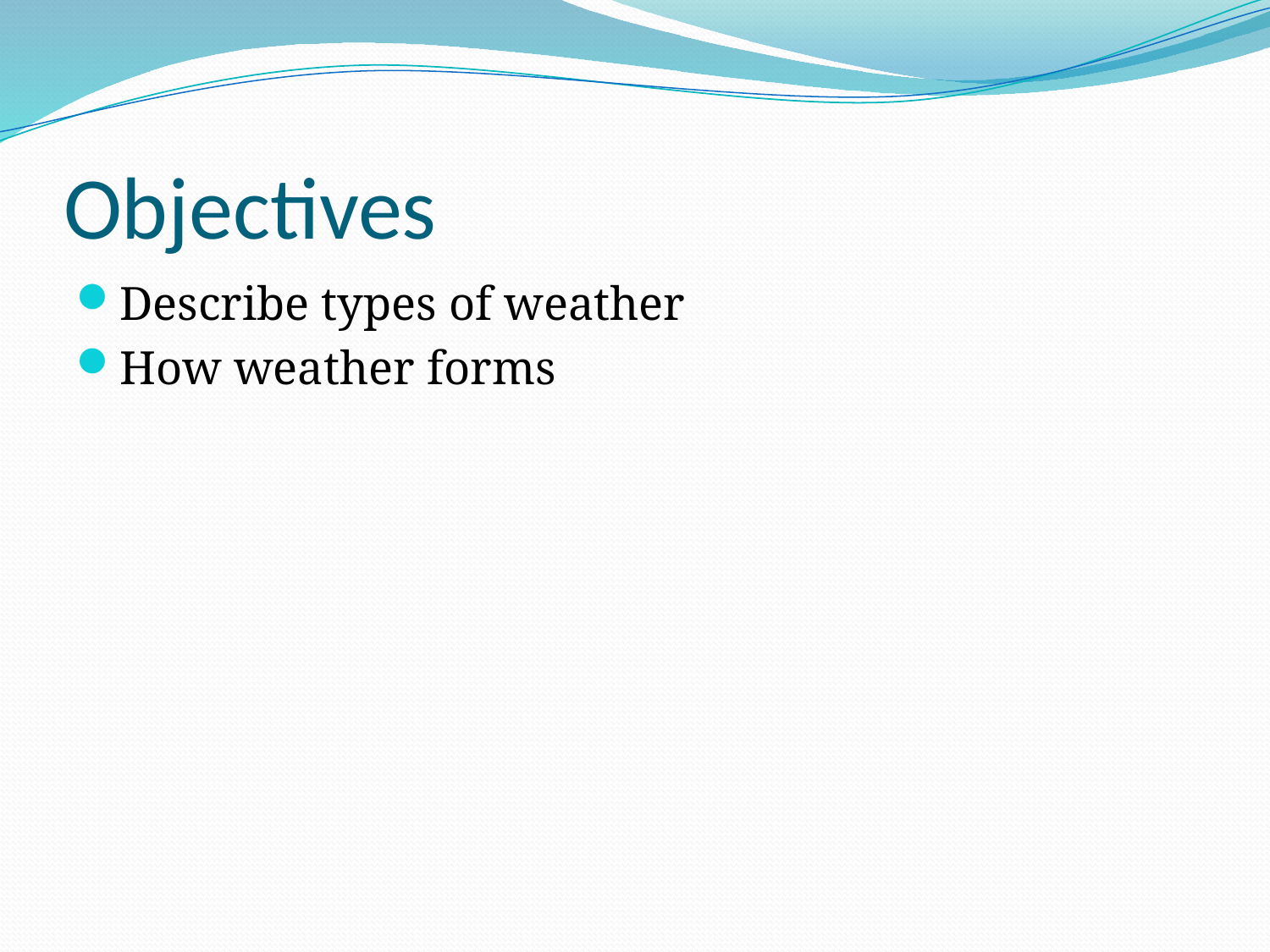

# Objectives
Describe types of weather
How weather forms